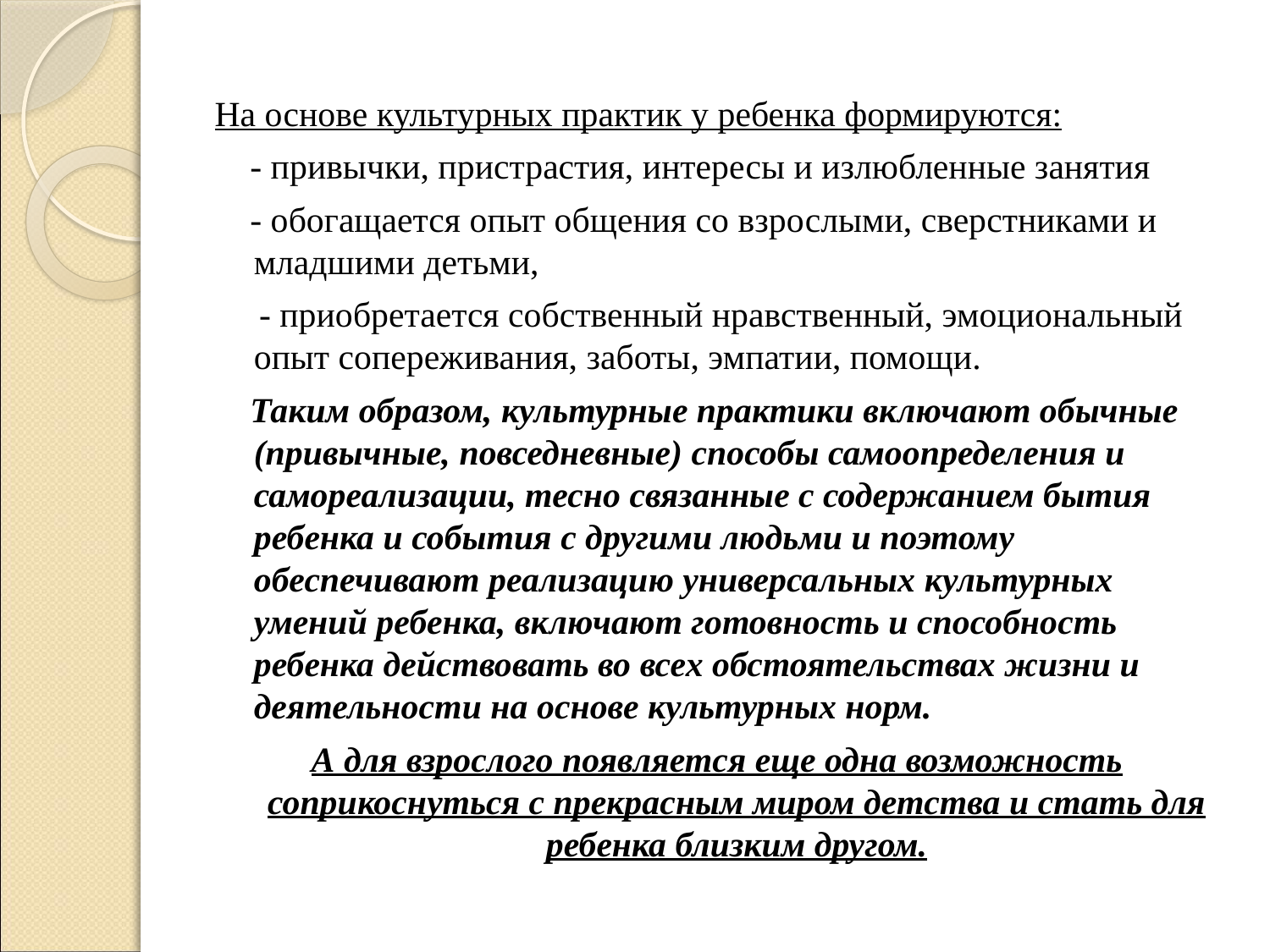

На основе культурных практик у ребенка формируются:
    - привычки, пристрастия, интересы и излюбленные занятия
    - обогащается опыт общения со взрослыми, сверстниками и младшими детьми,
     - приобретается собственный нравственный, эмоциональный опыт сопереживания, заботы, эмпатии, помощи.
    Таким образом, культурные практики включают обычные (привычные, повседневные) способы самоопределения и самореализации, тесно связанные с содержанием бытия ребенка и события с другими людьми и поэтому обеспечивают реализацию универсальных культурных умений ребенка, включают готовность и способность ребенка действовать во всех обстоятельствах жизни и деятельности на основе культурных норм.
А для взрослого появляется еще одна возможность соприкоснуться с прекрасным миром детства и стать для ребенка близким другом.